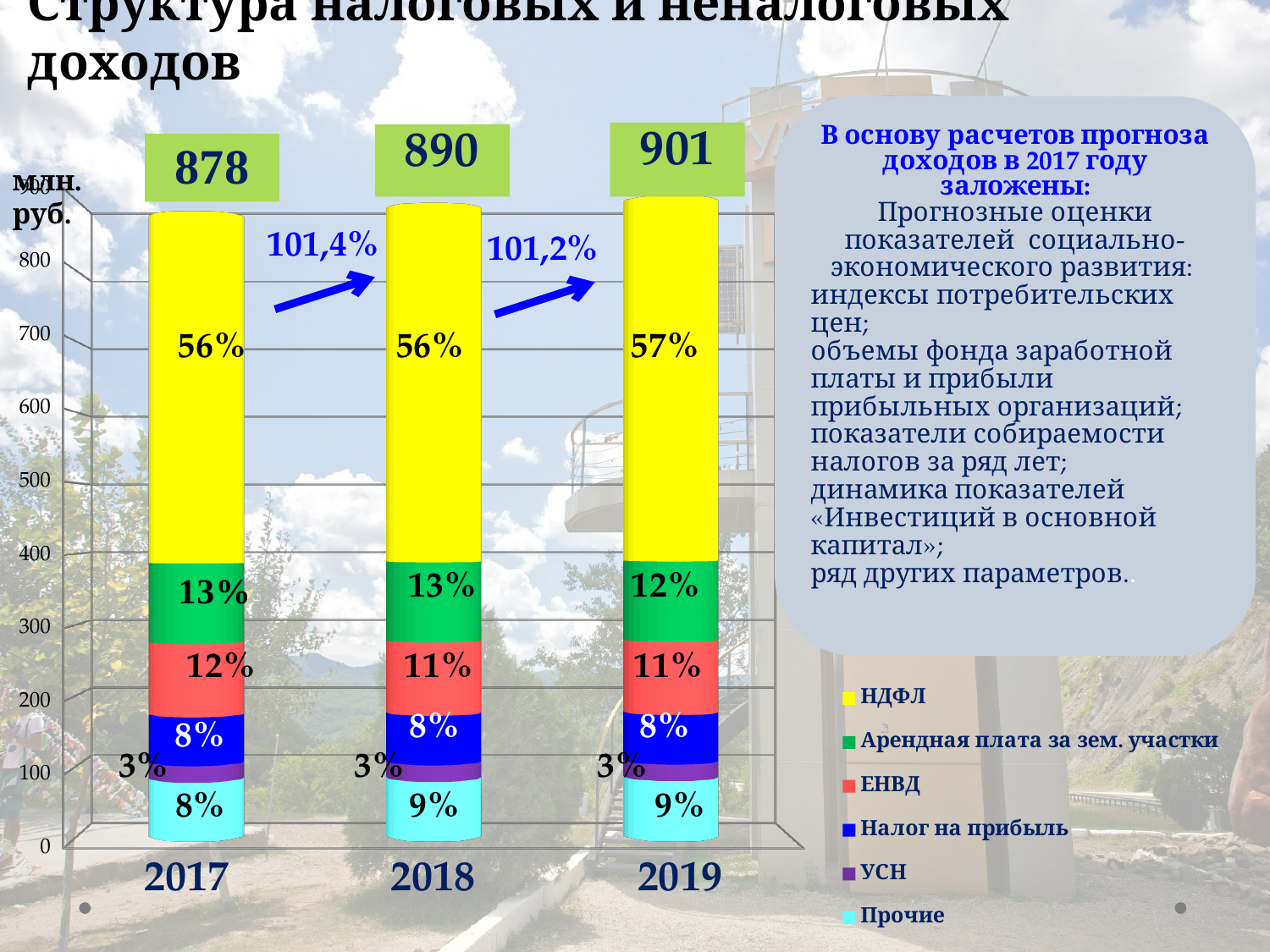

# Структура налоговых и неналоговых доходов

[unsupported chart]

млн.
руб.
101,4%
101,2%